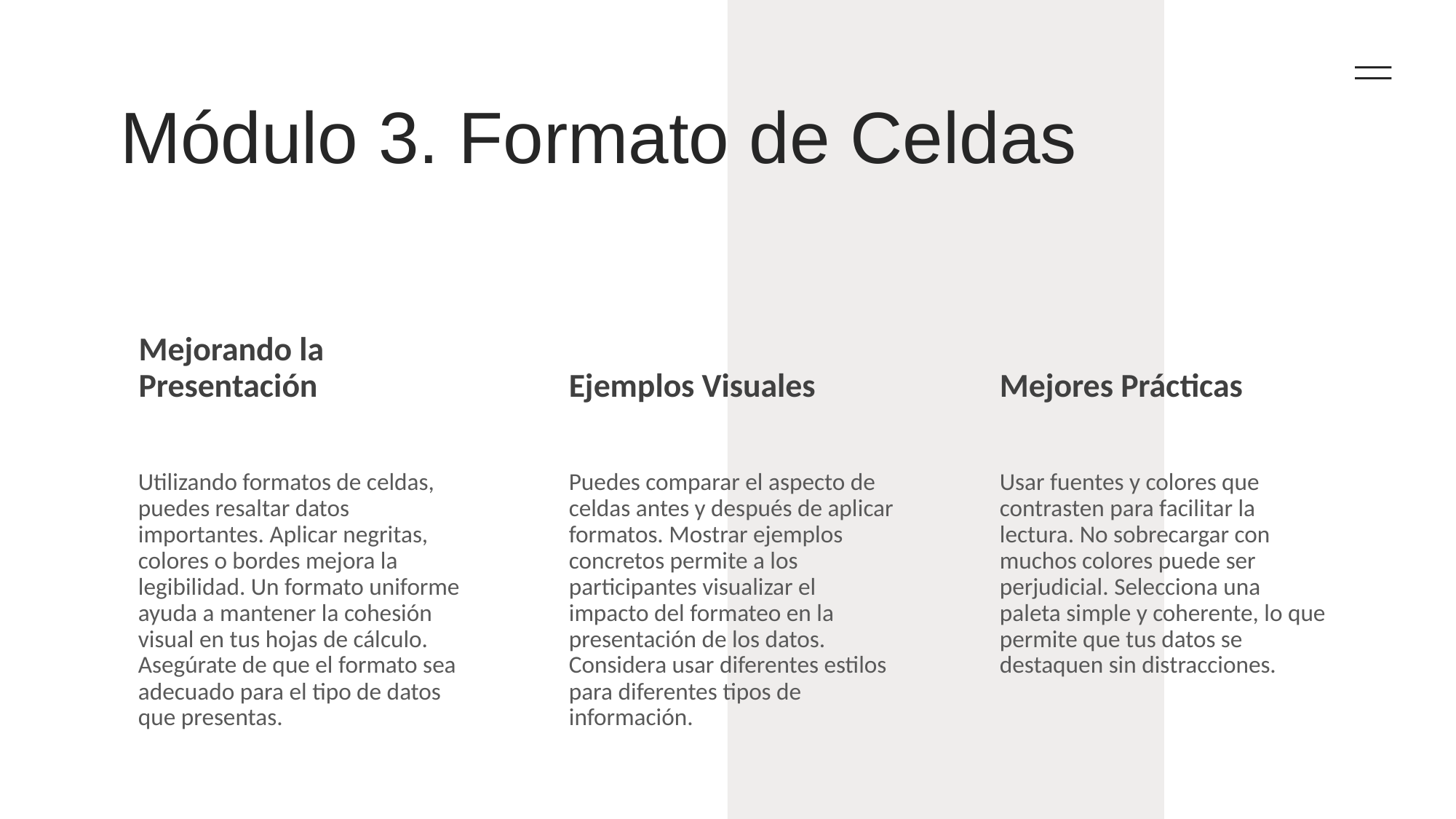

# Módulo 3. Formato de Celdas
Mejorando la Presentación
Ejemplos Visuales
Mejores Prácticas
Utilizando formatos de celdas, puedes resaltar datos importantes. Aplicar negritas, colores o bordes mejora la legibilidad. Un formato uniforme ayuda a mantener la cohesión visual en tus hojas de cálculo. Asegúrate de que el formato sea adecuado para el tipo de datos que presentas.
Puedes comparar el aspecto de celdas antes y después de aplicar formatos. Mostrar ejemplos concretos permite a los participantes visualizar el impacto del formateo en la presentación de los datos. Considera usar diferentes estilos para diferentes tipos de información.
Usar fuentes y colores que contrasten para facilitar la lectura. No sobrecargar con muchos colores puede ser perjudicial. Selecciona una paleta simple y coherente, lo que permite que tus datos se destaquen sin distracciones.